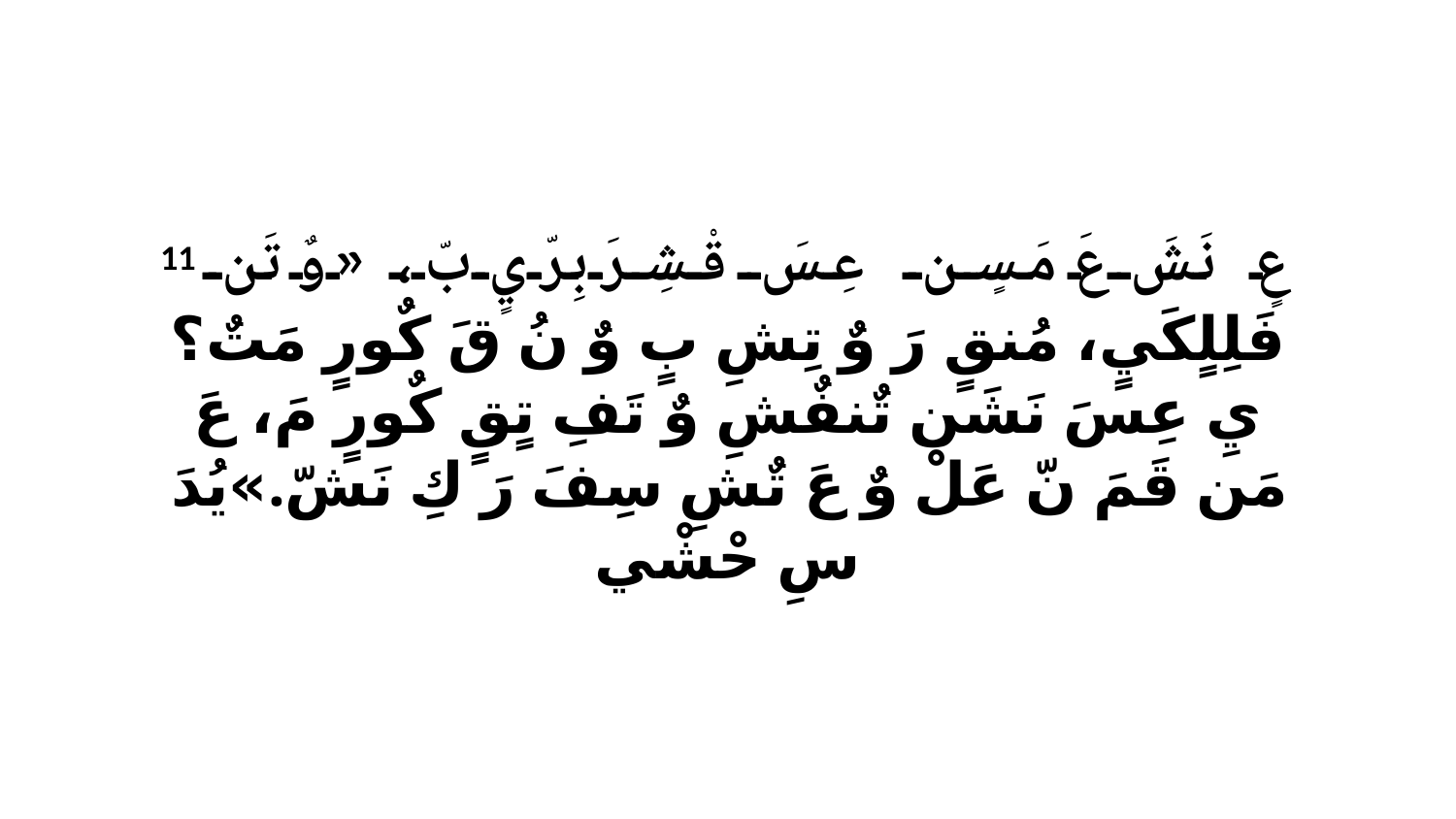

11 عٍ نَشَ عَ مَسٍن عِسَ قْشِرَبِرّيٍ بّ، «وٌ تَن فَلِلٍكَيٍ، مُنقٍ رَ وٌ تِشِ بٍ وٌ نُ قَ كٌورٍ مَتٌ؟ يِ عِسَ نَشَن تٌنفٌشِ وٌ تَفِ تٍقٍ كٌورٍ مَ، عَ مَن قَمَ نّ عَلْ وٌ عَ تٌشِ سِفَ رَ كِ نَشّ.»يُدَ سِ حْشْي